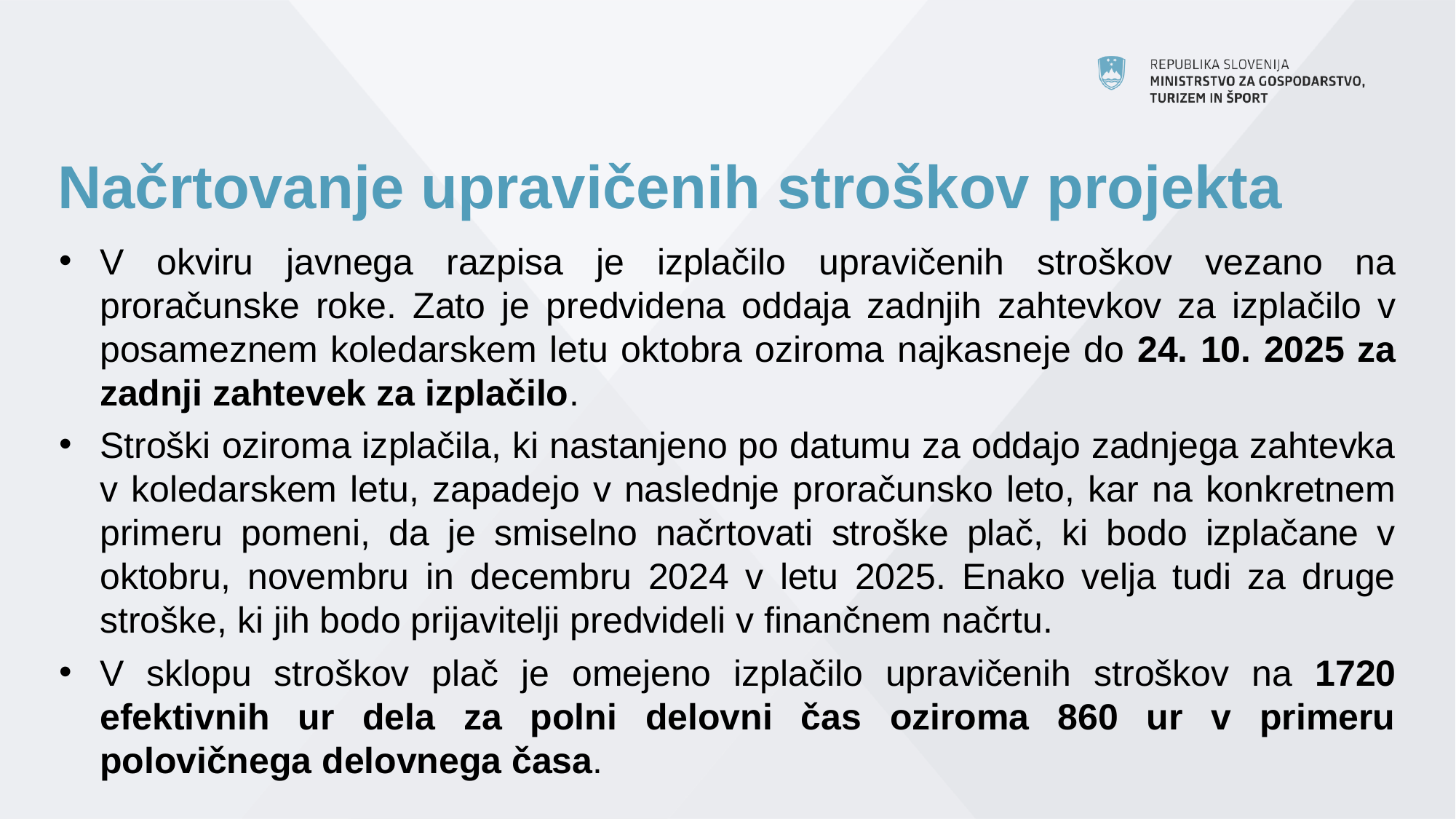

# Načrtovanje upravičenih stroškov projekta
V okviru javnega razpisa je izplačilo upravičenih stroškov vezano na proračunske roke. Zato je predvidena oddaja zadnjih zahtevkov za izplačilo v posameznem koledarskem letu oktobra oziroma najkasneje do 24. 10. 2025 za zadnji zahtevek za izplačilo.
Stroški oziroma izplačila, ki nastanjeno po datumu za oddajo zadnjega zahtevka v koledarskem letu, zapadejo v naslednje proračunsko leto, kar na konkretnem primeru pomeni, da je smiselno načrtovati stroške plač, ki bodo izplačane v oktobru, novembru in decembru 2024 v letu 2025. Enako velja tudi za druge stroške, ki jih bodo prijavitelji predvideli v finančnem načrtu.
V sklopu stroškov plač je omejeno izplačilo upravičenih stroškov na 1720 efektivnih ur dela za polni delovni čas oziroma 860 ur v primeru polovičnega delovnega časa.